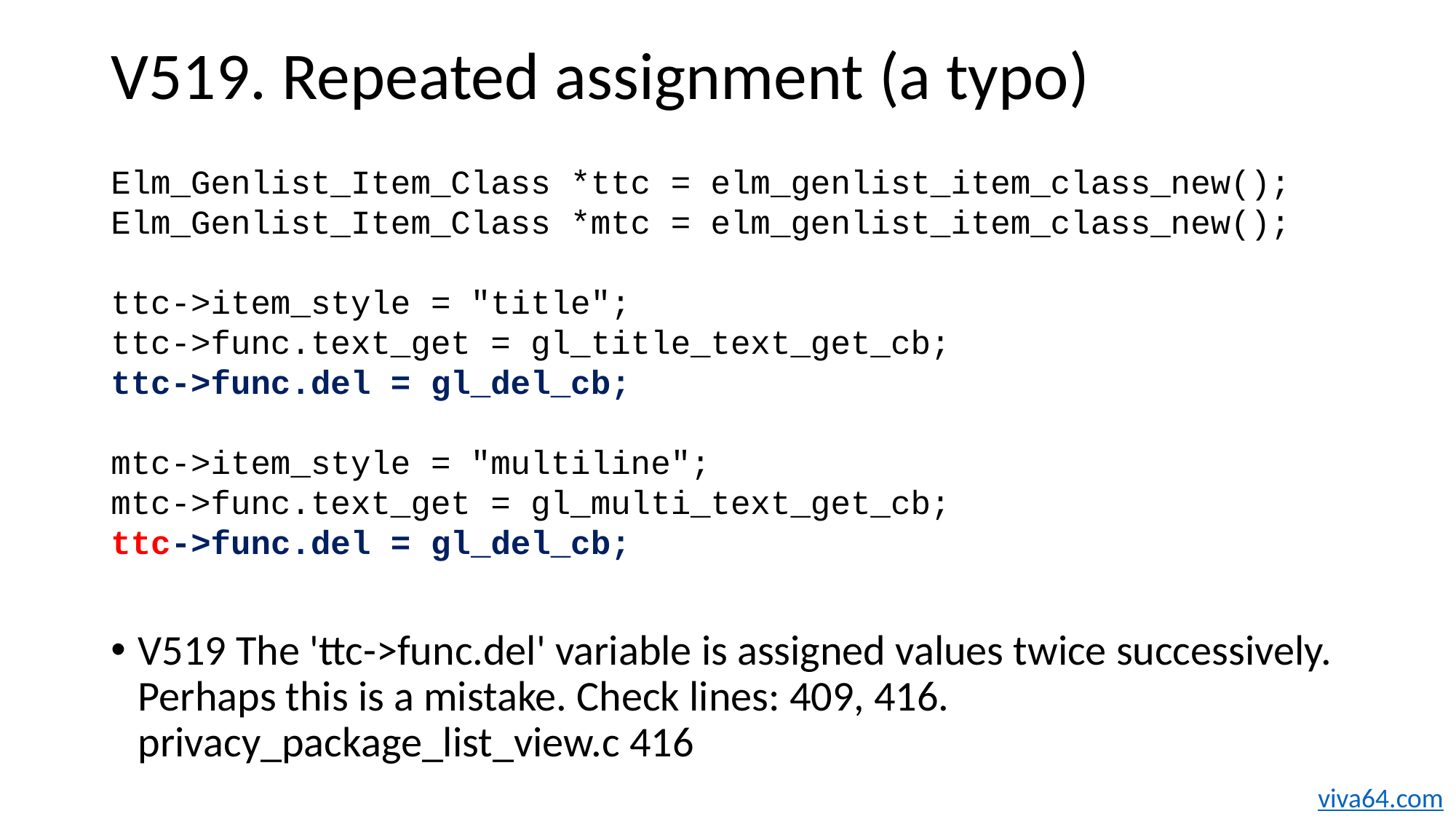

# V519. Repeated assignment (a typo)
Elm_Genlist_Item_Class *ttc = elm_genlist_item_class_new();
Elm_Genlist_Item_Class *mtc = elm_genlist_item_class_new();

ttc->item_style = "title";
ttc->func.text_get = gl_title_text_get_cb;
ttc->func.del = gl_del_cb;

mtc->item_style = "multiline";
mtc->func.text_get = gl_multi_text_get_cb;
ttc->func.del = gl_del_cb;
V519 The 'ttc->func.del' variable is assigned values twice successively. Perhaps this is a mistake. Check lines: 409, 416. privacy_package_list_view.c 416
viva64.com